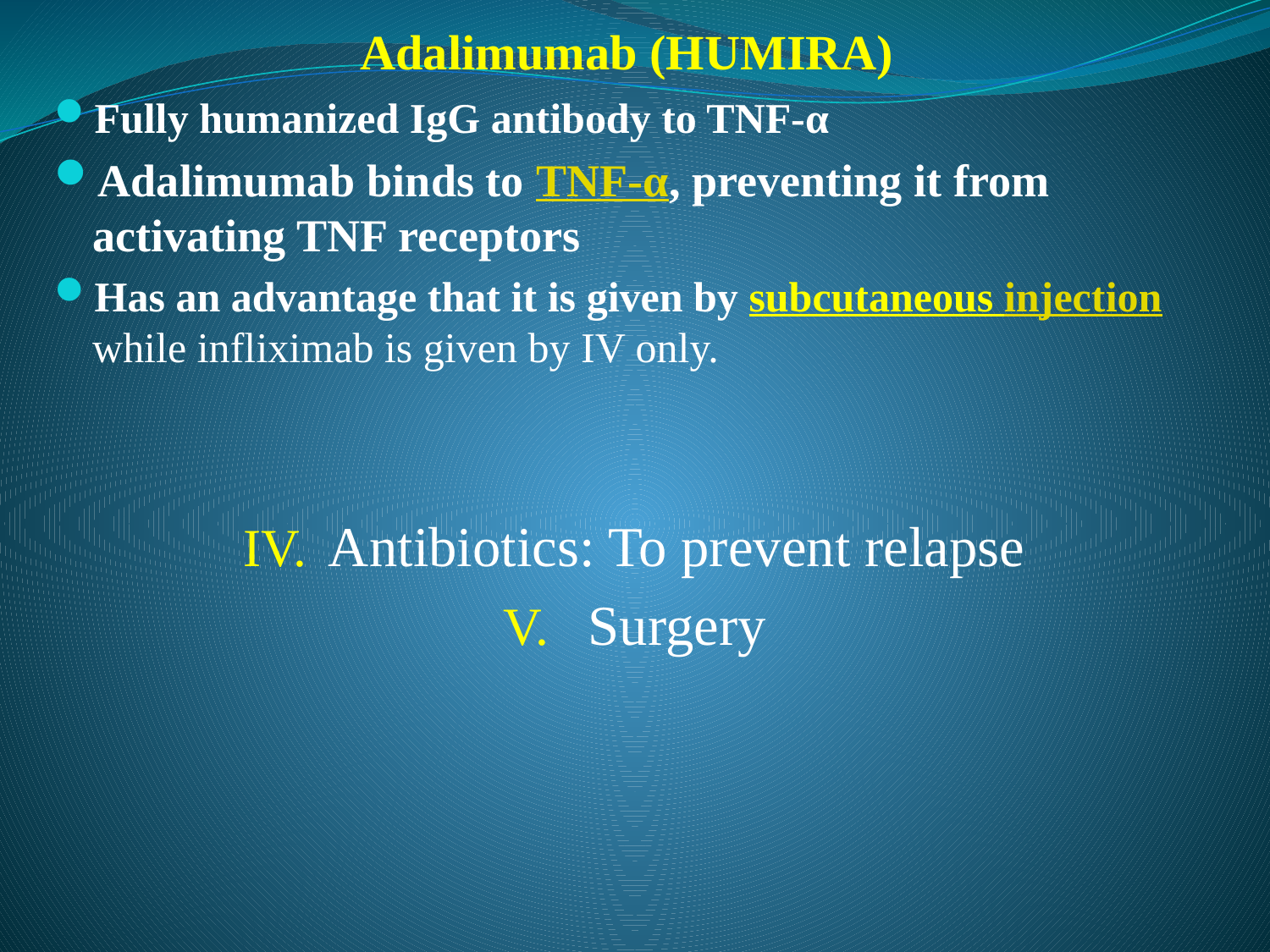

Adalimumab (HUMIRA)
Fully humanized IgG antibody to TNF-α
Adalimumab binds to TNF-α, preventing it from activating TNF receptors
Has an advantage that it is given by subcutaneous injection  while infliximab is given by IV only.

Antibiotics: To prevent relapse
Surgery